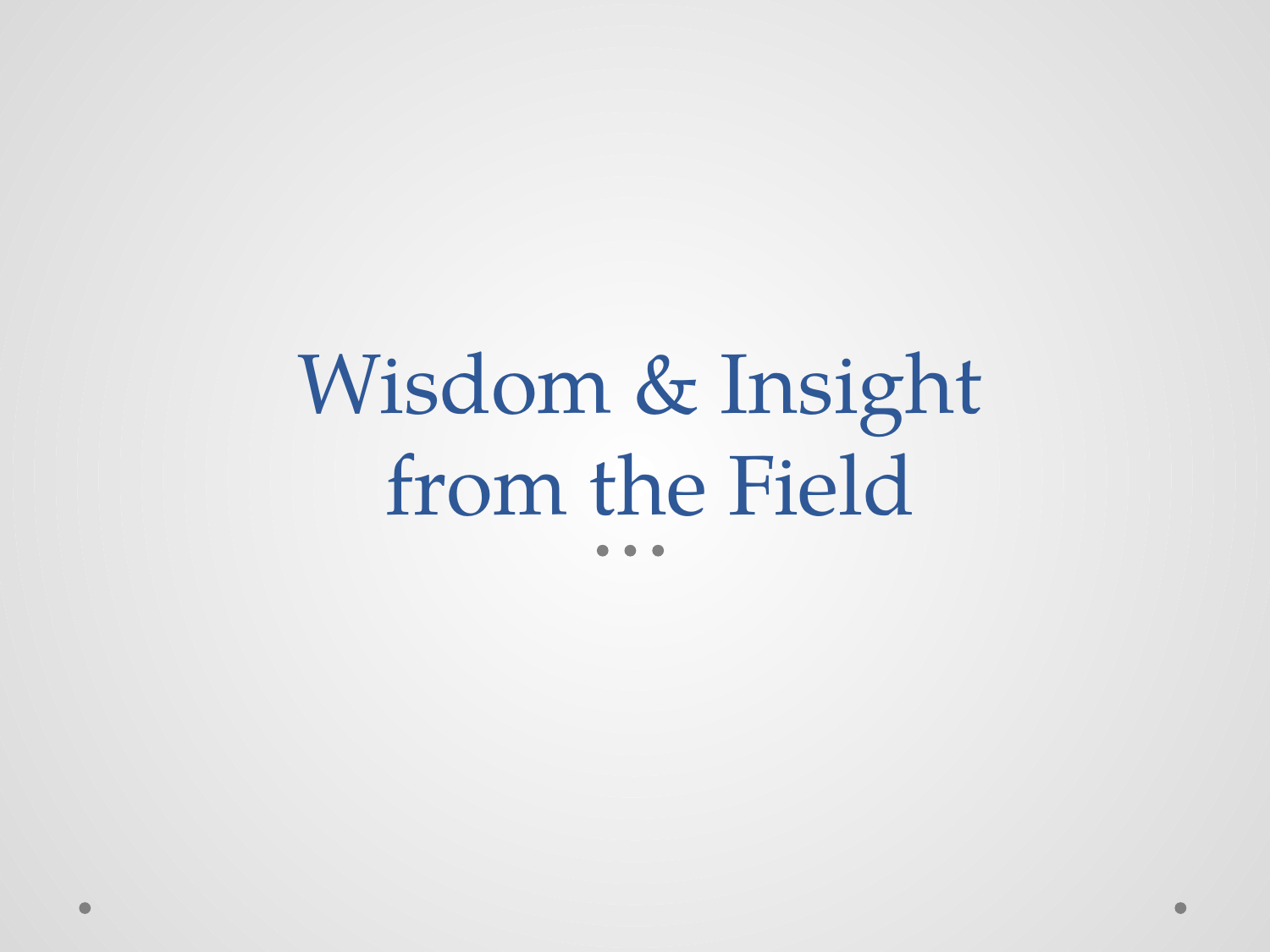

# Wisdom & Insight from the Field